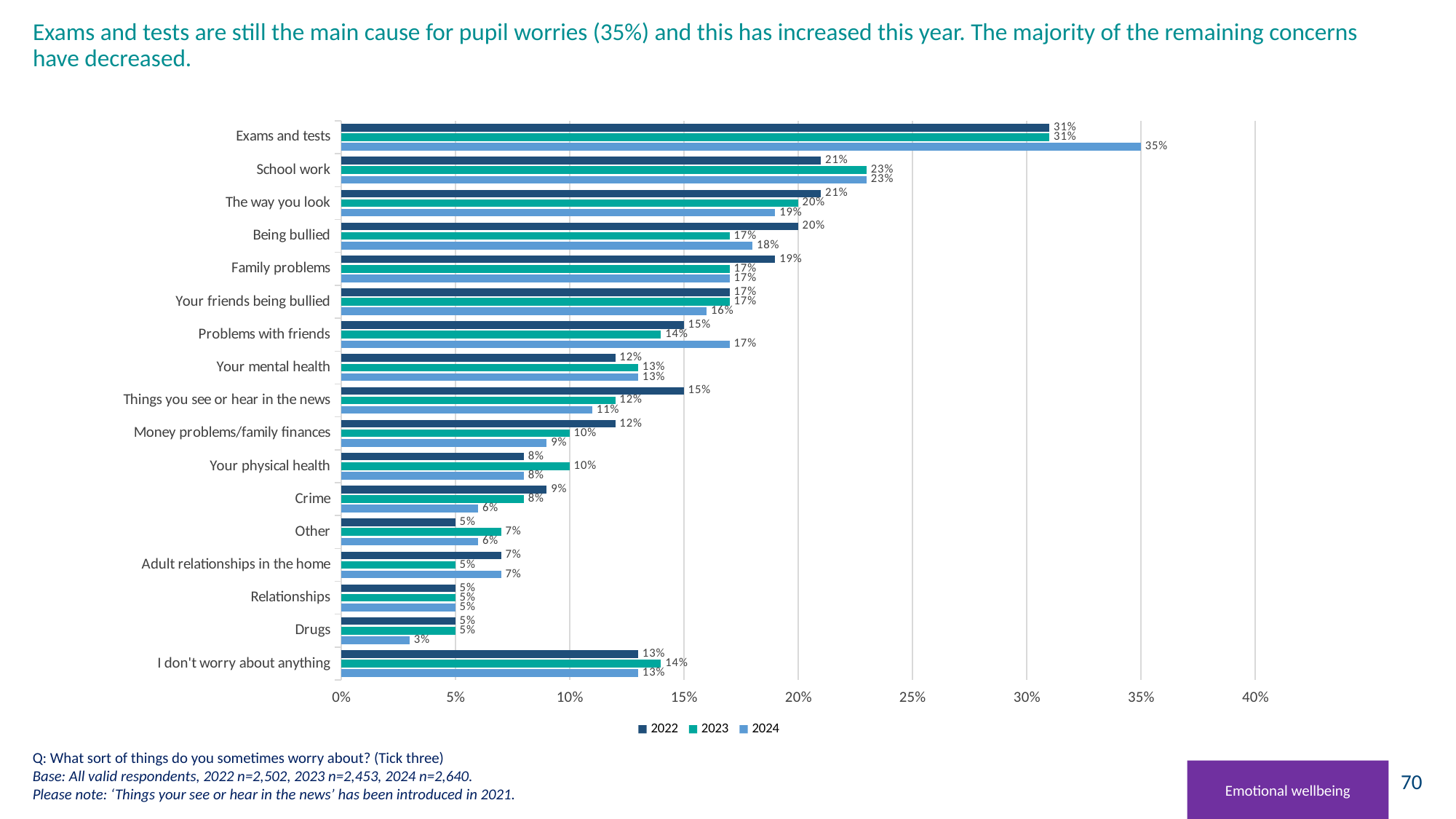

# Exams and tests are still the main cause for pupil worries (35%) and this has increased this year. The majority of the remaining concerns have decreased.

### Chart

| Category | 2024 | 2023 | 2022 |
|---|---|---|---|
| I don't worry about anything | 0.13 | 0.14 | 0.13 |
| Drugs | 0.03 | 0.05 | 0.05 |
| Relationships | 0.05 | 0.05 | 0.05 |
| Adult relationships in the home | 0.07 | 0.05 | 0.07 |
| Other | 0.06 | 0.07 | 0.05 |
| Crime | 0.06 | 0.08 | 0.09 |
| Your physical health | 0.08 | 0.1 | 0.08 |
| Money problems/family finances | 0.09 | 0.1 | 0.12 |
| Things you see or hear in the news | 0.11 | 0.12 | 0.15 |
| Your mental health | 0.13 | 0.13 | 0.12 |
| Problems with friends | 0.17 | 0.14 | 0.15 |
| Your friends being bullied | 0.16 | 0.17 | 0.17 |
| Family problems | 0.17 | 0.17 | 0.19 |
| Being bullied | 0.18 | 0.17 | 0.2 |
| The way you look | 0.19 | 0.2 | 0.21 |
| School work | 0.23 | 0.23 | 0.21 |
| Exams and tests | 0.35 | 0.31 | 0.31 |

### Chart: Do you feel able to keep yourself clean at home?

| Category |
|---|
Q: What sort of things do you sometimes worry about? (Tick three)
Base: All valid respondents, 2022 n=2,502, 2023 n=2,453, 2024 n=2,640.
Please note: ‘Things your see or hear in the news’ has been introduced in 2021.
Emotional wellbeing